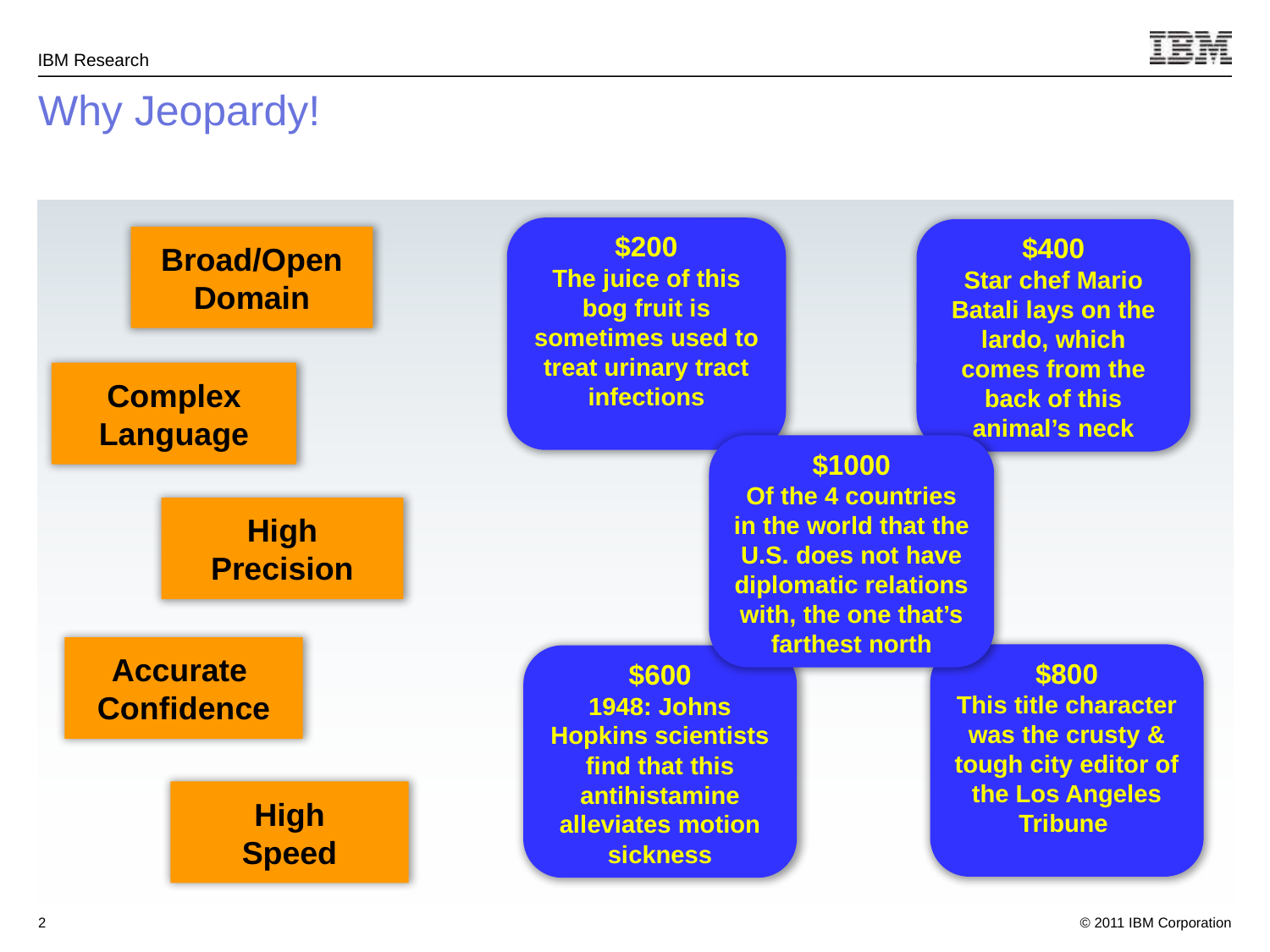

# Why Jeopardy!

$200
The juice of this bog fruit is sometimes used to treat urinary tract infections
$400
Star chef Mario Batali lays on the lardo, which comes from the back of this animal’s neck
Broad/Open Domain
Complex Language
$1000
Of the 4 countries in the world that the U.S. does not have diplomatic relations with, the one that’s farthest north
High Precision
Accurate
Confidence
$800
This title character was the crusty & tough city editor of the Los Angeles Tribune
$600
1948: Johns Hopkins scientists find that this antihistamine alleviates motion sickness
High
Speed
2